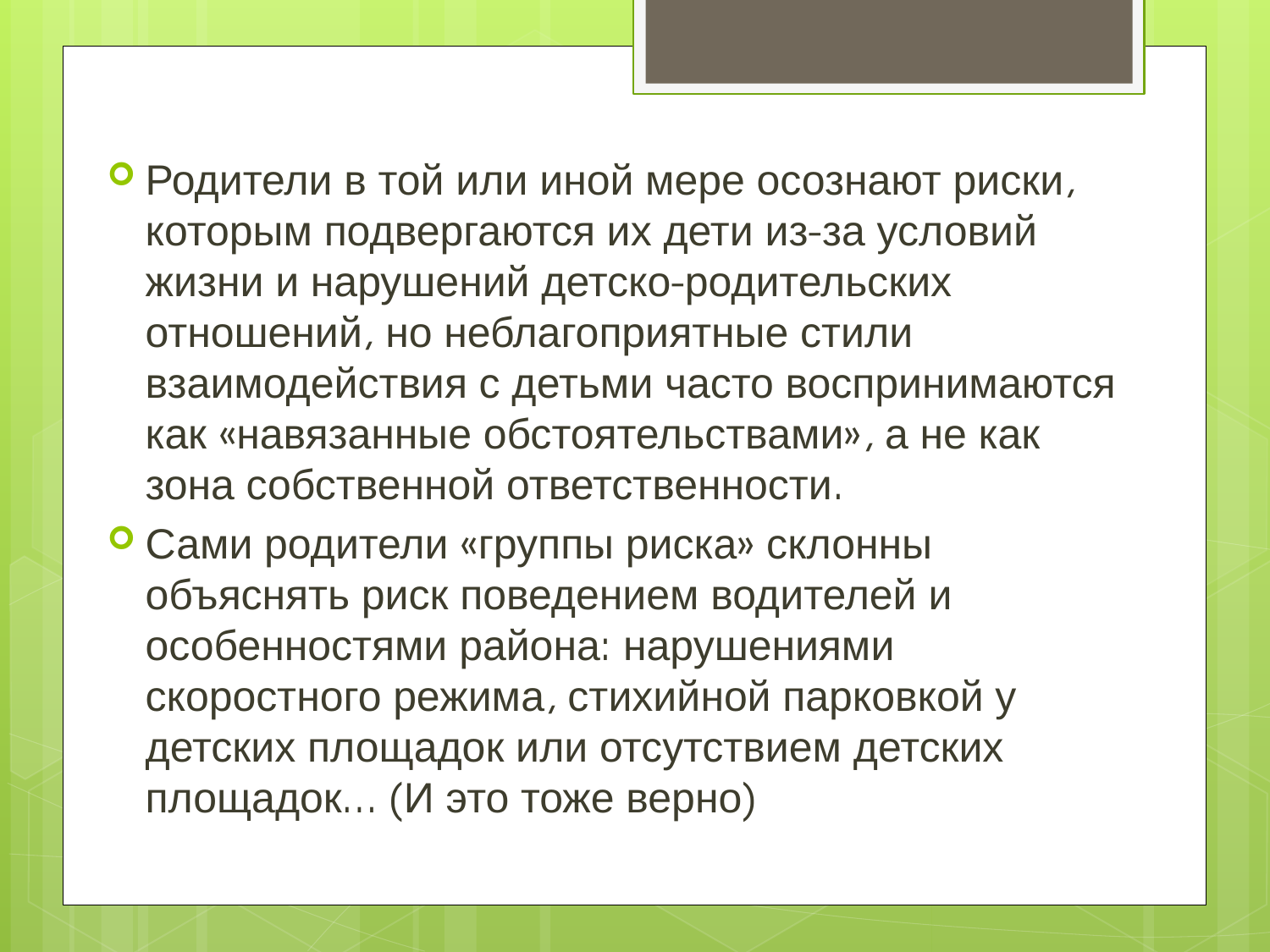

Родители в той или иной мере осознают риски, которым подвергаются их дети из-за условий жизни и нарушений детско-родительских отношений, но неблагоприятные стили взаимодействия с детьми часто воспринимаются как «навязанные обстоятельствами», а не как зона собственной ответственности.
Сами родители «группы риска» склонны объяснять риск поведением водителей и особенностями района: нарушениями скоростного режима, стихийной парковкой у детских площадок или отсутствием детских площадок… (И это тоже верно)